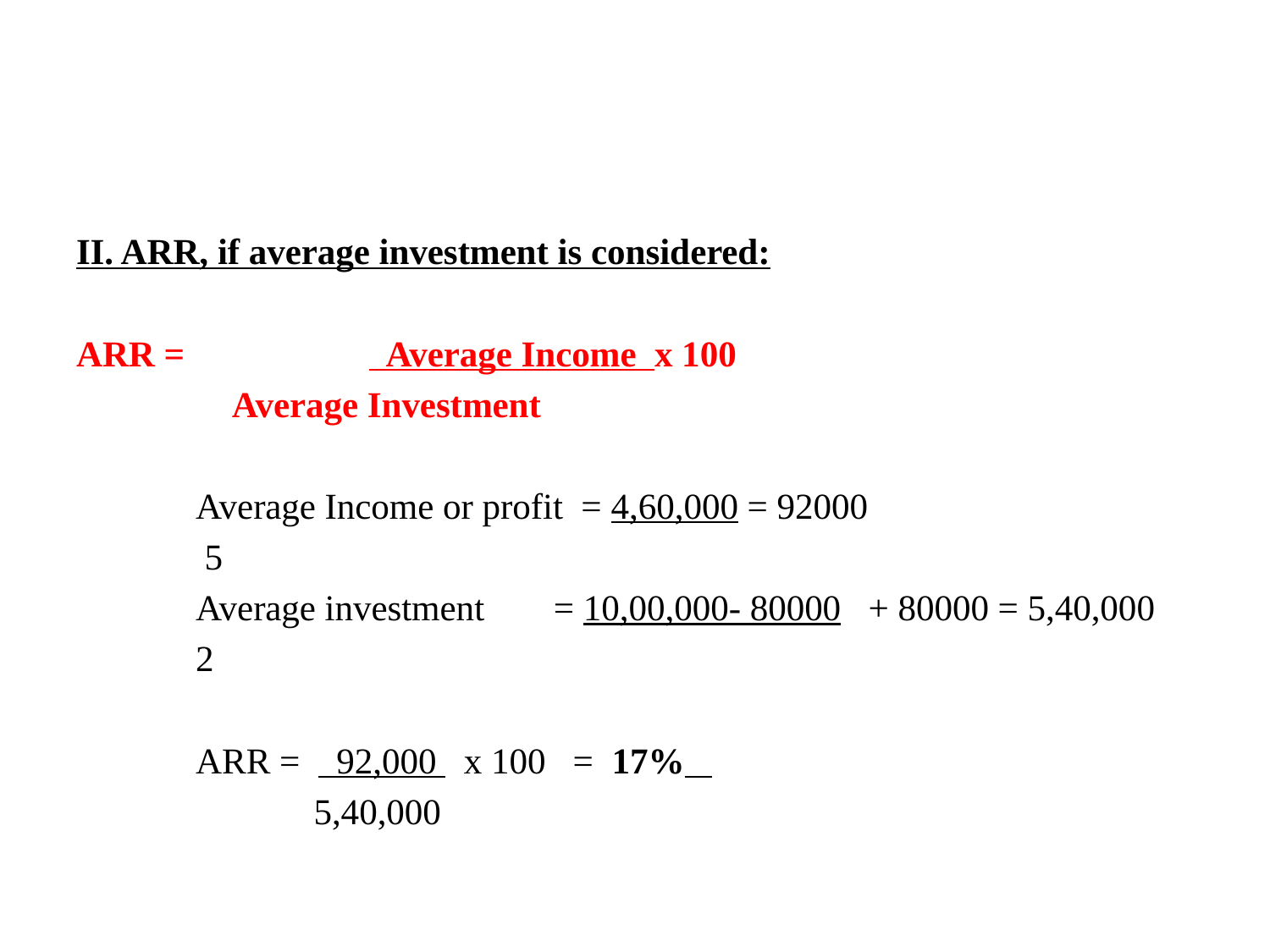

#
II. ARR, if average investment is considered:

ARR =     	        Average Income  x 100
		    Average Investment

	Average Income or profit  = 4,60,000 = 92000
					 5
	Average investment 	= 10,00,000- 80000   + 80000 = 5,40,000
					2

	ARR =    92,000   x 100   =  17%
	             5,40,000